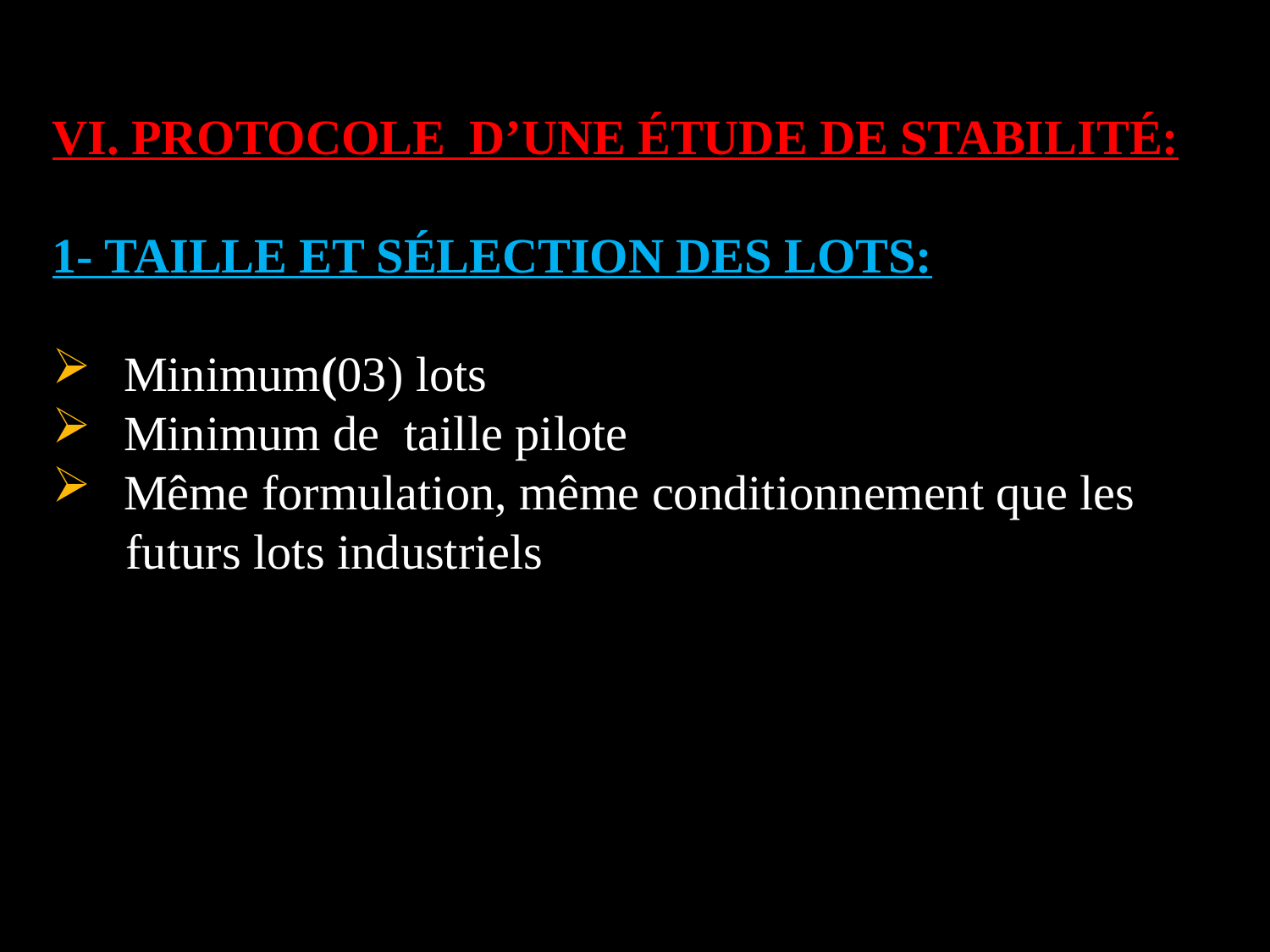

VI. PROTOCOLE  D’UNE ÉTUDE DE STABILITÉ:

1- TAILLE ET SÉLECTION DES LOTS:

Minimum(03) lots
Minimum de  taille pilote
Même formulation, même conditionnement que les
      futurs lots industriels